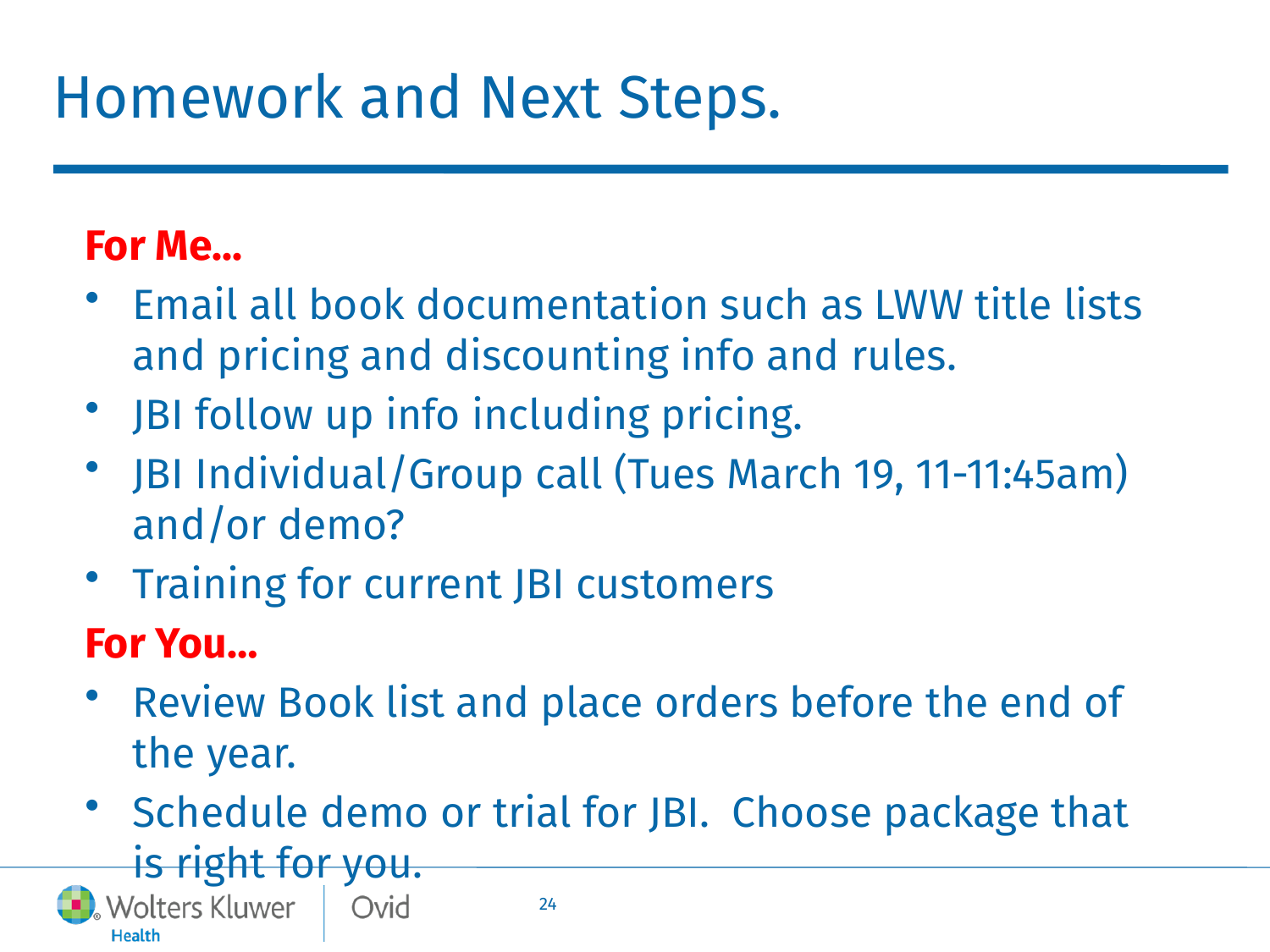

# Homework and Next Steps.
For Me...
Email all book documentation such as LWW title lists and pricing and discounting info and rules.
JBI follow up info including pricing.
JBI Individual/Group call (Tues March 19, 11-11:45am) and/or demo?
Training for current JBI customers
For You…
Review Book list and place orders before the end of the year.
Schedule demo or trial for JBI.  Choose package that is right for you.